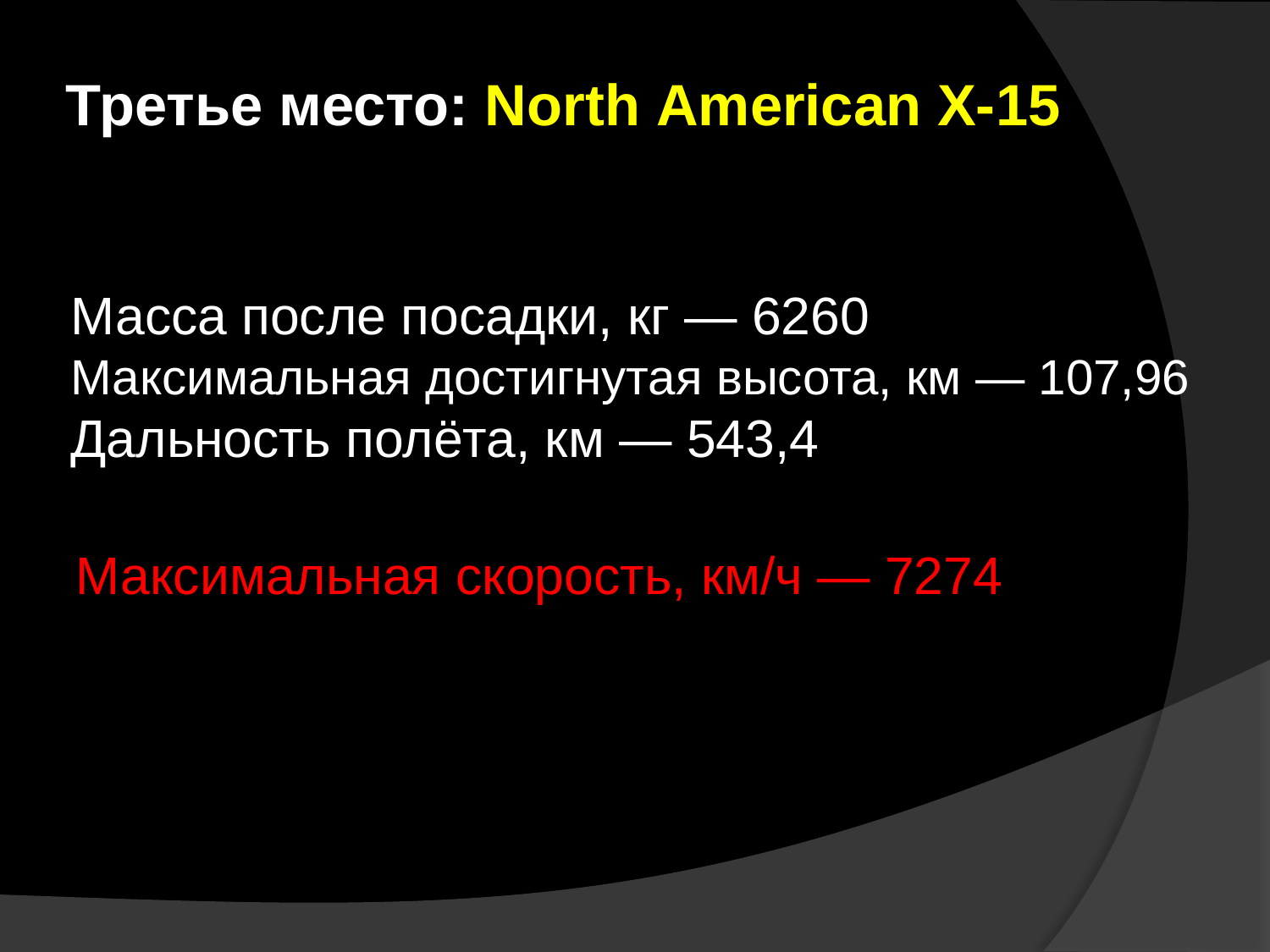

# Третье место: North American X-15
Масса после посадки, кг — 6260
Максимальная достигнутая высота, км — 107,96
Дальность полёта, км — 543,4
    Максимальная скорость, км/ч — 7274